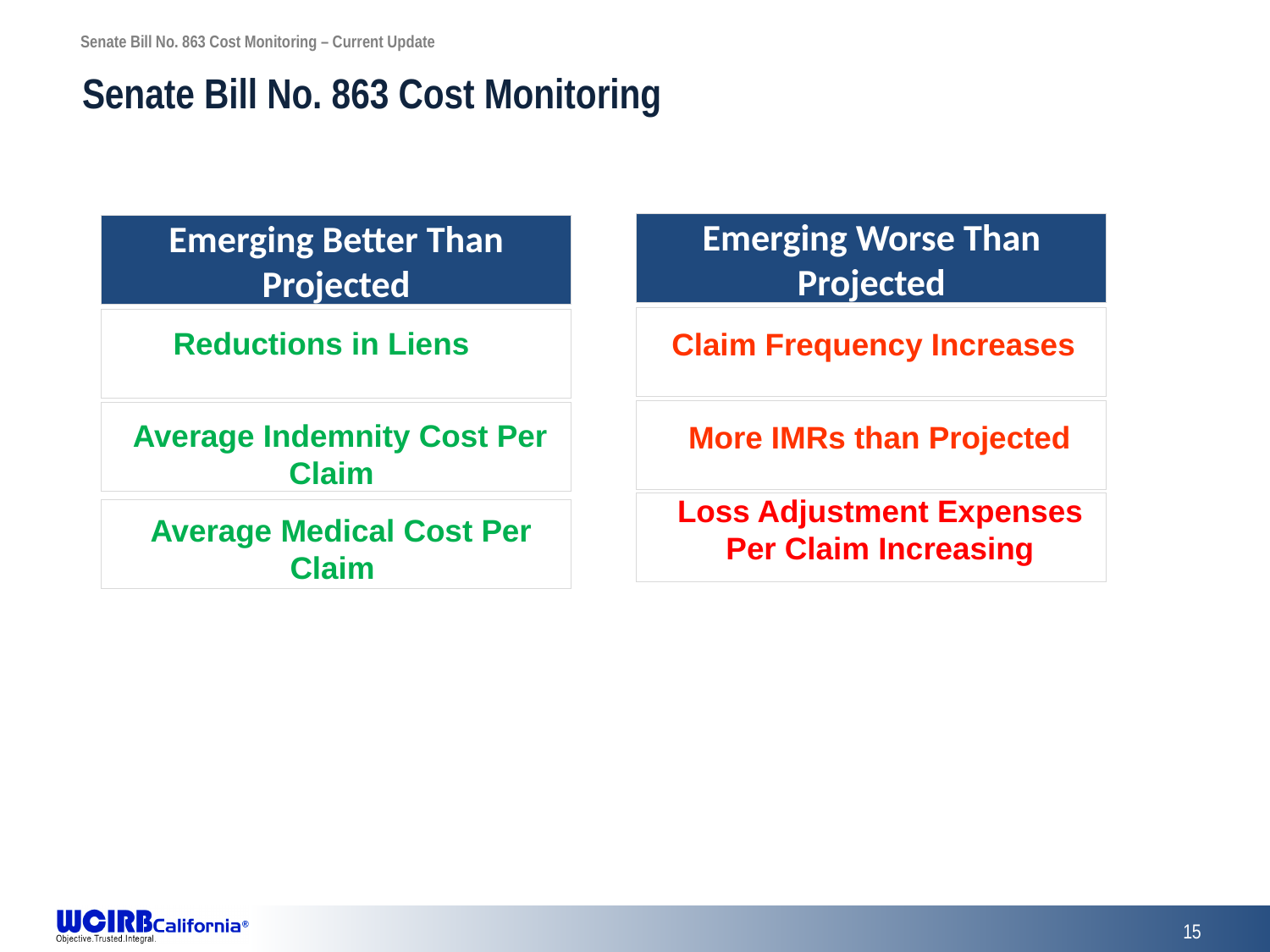

# Senate Bill No. 863 Cost Monitoring
Emerging Worse Than Projected
Emerging Better Than Projected

Reductions in Liens
Claim Frequency Increases

More IMRs than Projected
Loss Adjustment Expenses Per Claim Increasing

Average Indemnity Cost Per Claim
Average Medical Cost Per Claim
15